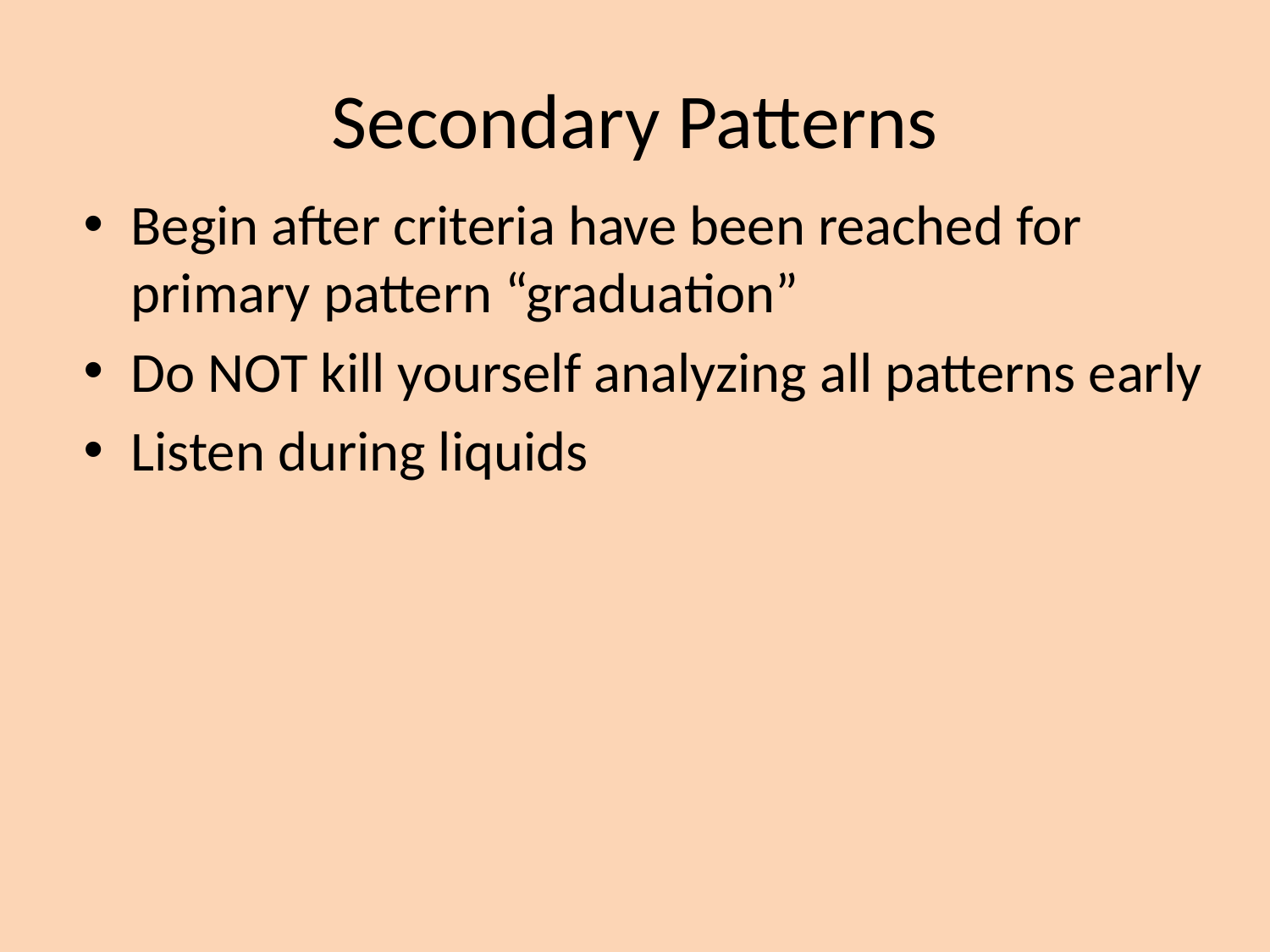

# Secondary Patterns
Begin after criteria have been reached for primary pattern “graduation”
Do NOT kill yourself analyzing all patterns early
Listen during liquids